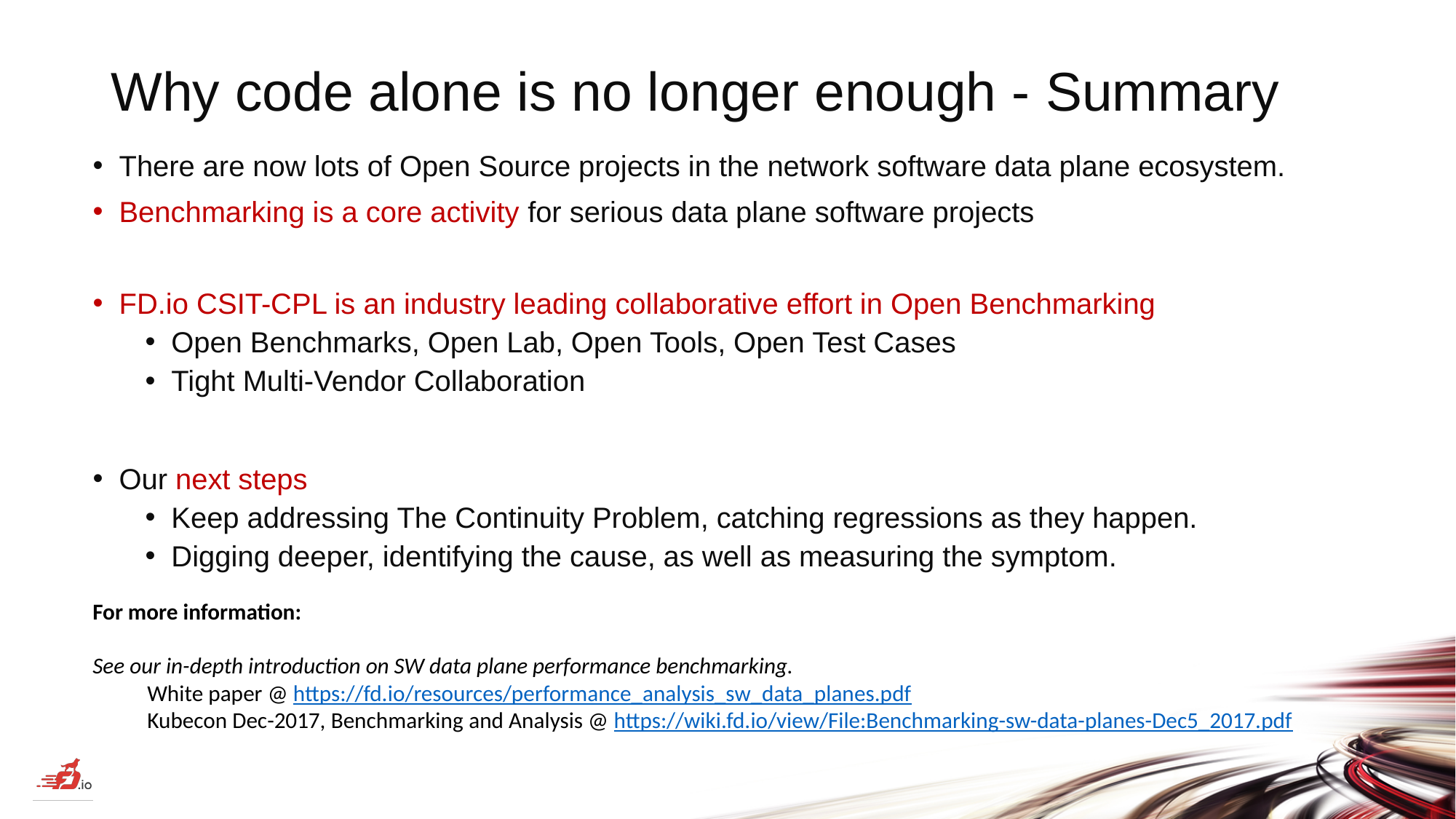

# Why code alone is no longer enough - Summary
There are now lots of Open Source projects in the network software data plane ecosystem.
Benchmarking is a core activity for serious data plane software projects

FD.io CSIT-CPL is an industry leading collaborative effort in Open Benchmarking
Open Benchmarks, Open Lab, Open Tools, Open Test Cases
Tight Multi-Vendor Collaboration

Our next steps
Keep addressing The Continuity Problem, catching regressions as they happen.
Digging deeper, identifying the cause, as well as measuring the symptom.

For more information:

See our in-depth introduction on SW data plane performance benchmarking.
White paper @ https://fd.io/resources/performance_analysis_sw_data_planes.pdf
Kubecon Dec-2017, Benchmarking and Analysis @ https://wiki.fd.io/view/File:Benchmarking-sw-data-planes-Dec5_2017.pdf